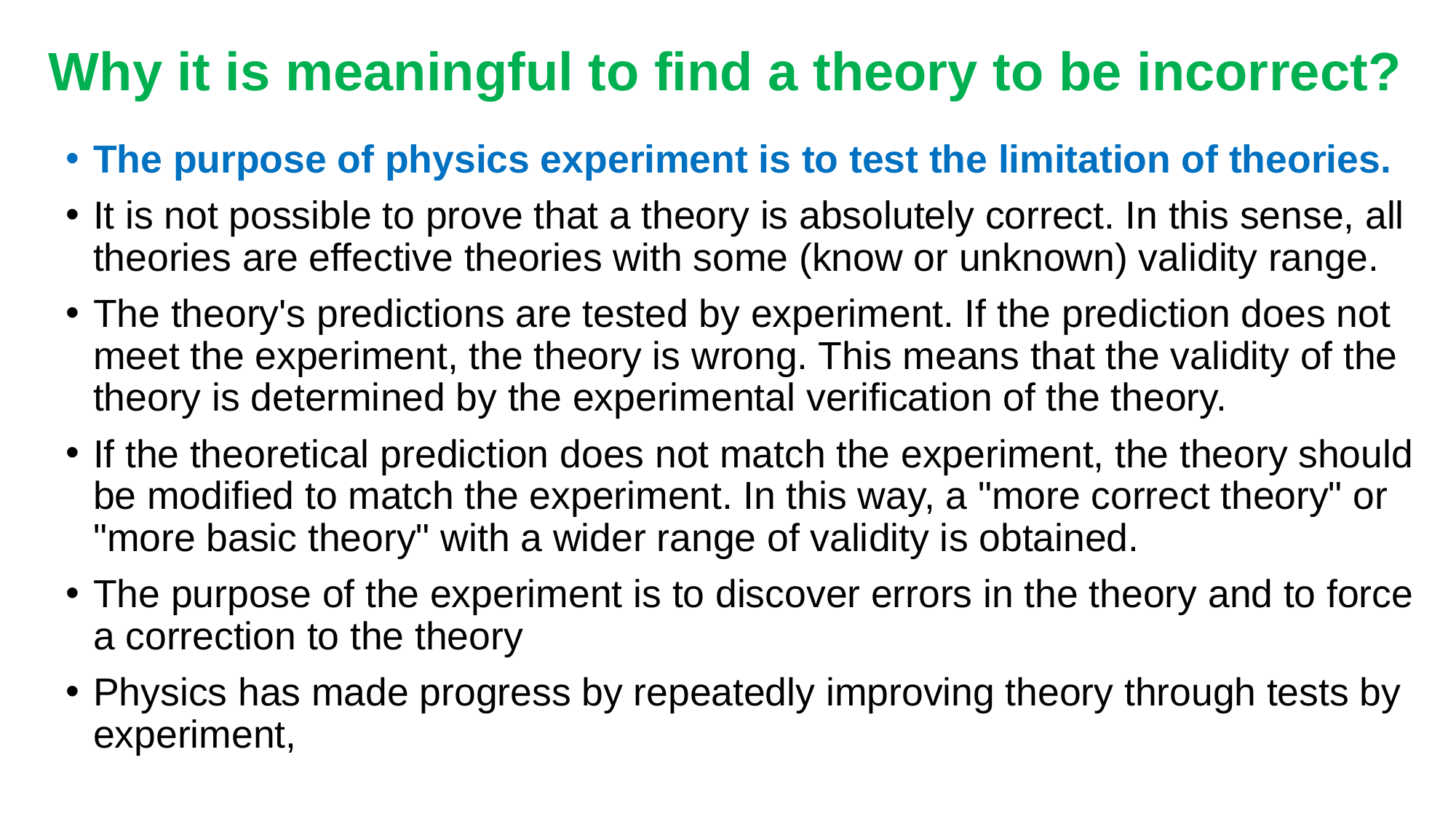

# Why it is meaningful to find a theory to be incorrect?
The purpose of physics experiment is to test the limitation of theories.
It is not possible to prove that a theory is absolutely correct. In this sense, all theories are effective theories with some (know or unknown) validity range.
The theory's predictions are tested by experiment. If the prediction does not meet the experiment, the theory is wrong. This means that the validity of the theory is determined by the experimental verification of the theory.
If the theoretical prediction does not match the experiment, the theory should be modified to match the experiment. In this way, a "more correct theory" or "more basic theory" with a wider range of validity is obtained.
The purpose of the experiment is to discover errors in the theory and to force a correction to the theory
Physics has made progress by repeatedly improving theory through tests by experiment,